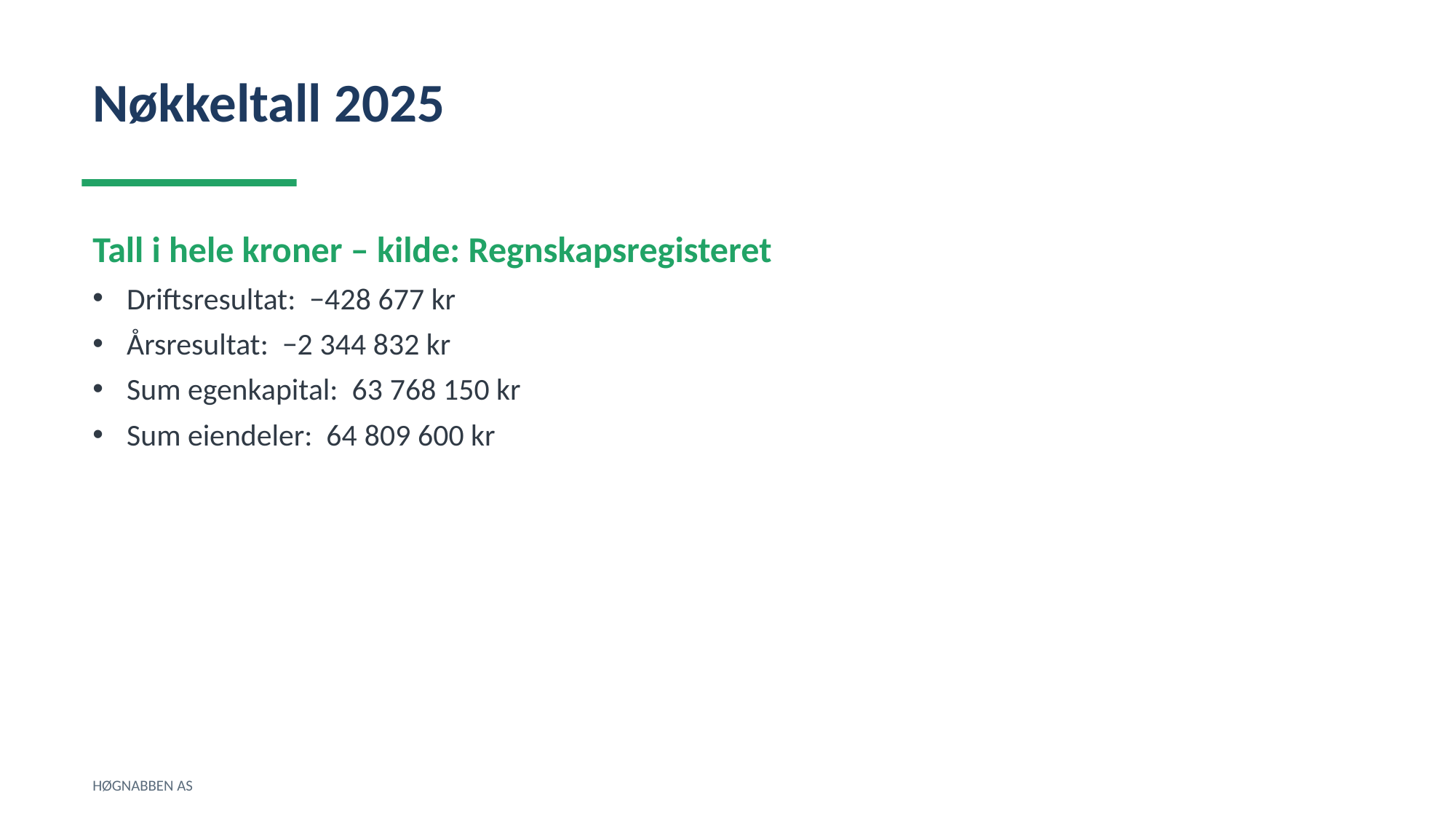

Nøkkeltall 2025

Tall i hele kroner – kilde: Regnskapsregisteret
Driftsresultat:  −428 677 kr
Årsresultat:  −2 344 832 kr
Sum egenkapital:  63 768 150 kr
Sum eiendeler:  64 809 600 kr
HØGNABBEN AS